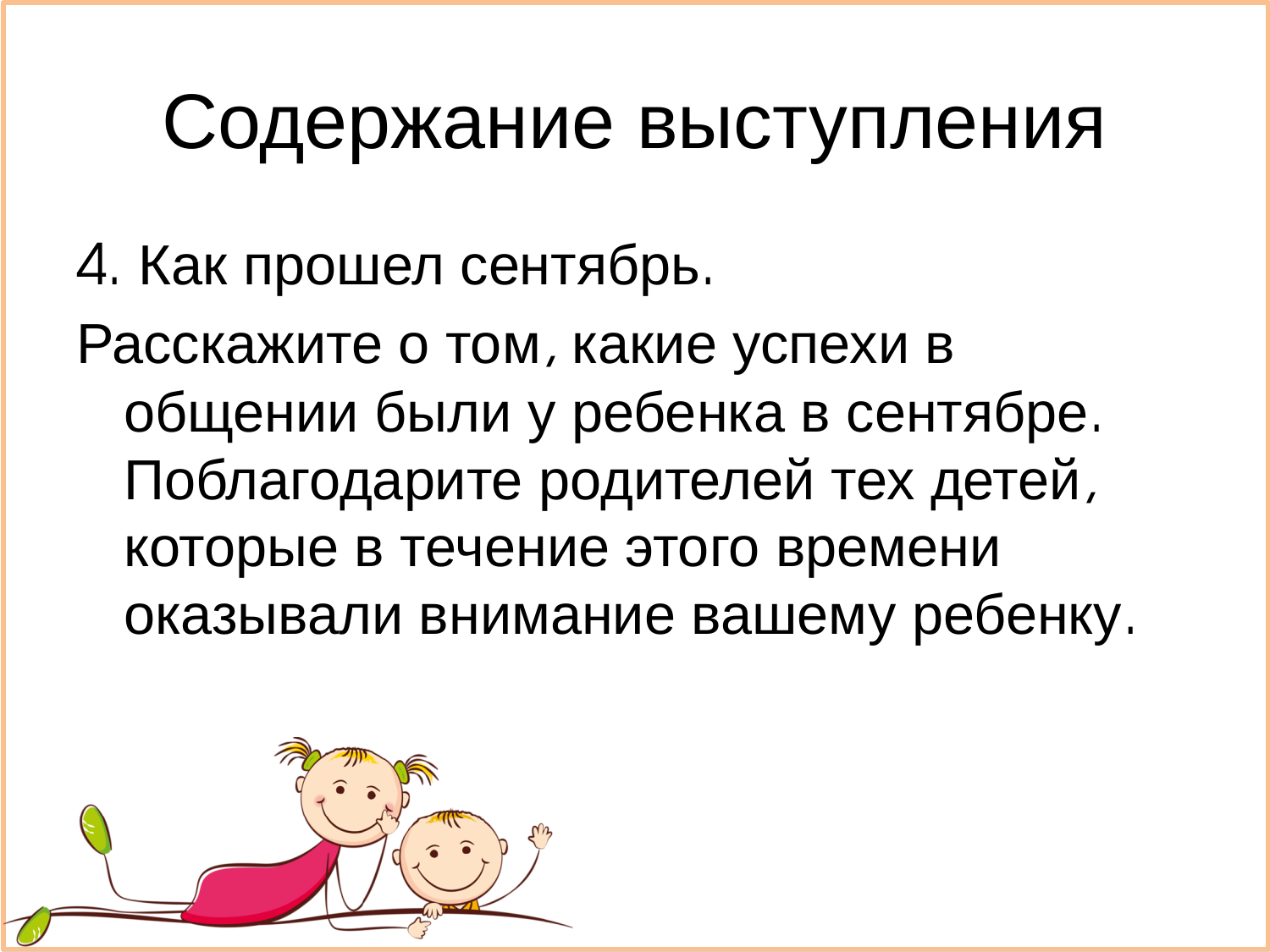

# Содержание выступления
4. Как прошел сентябрь.
Расскажите о том, какие успехи в общении были у ребенка в сентябре. Поблагодарите родителей тех детей, которые в течение этого времени оказывали внимание вашему ребенку.